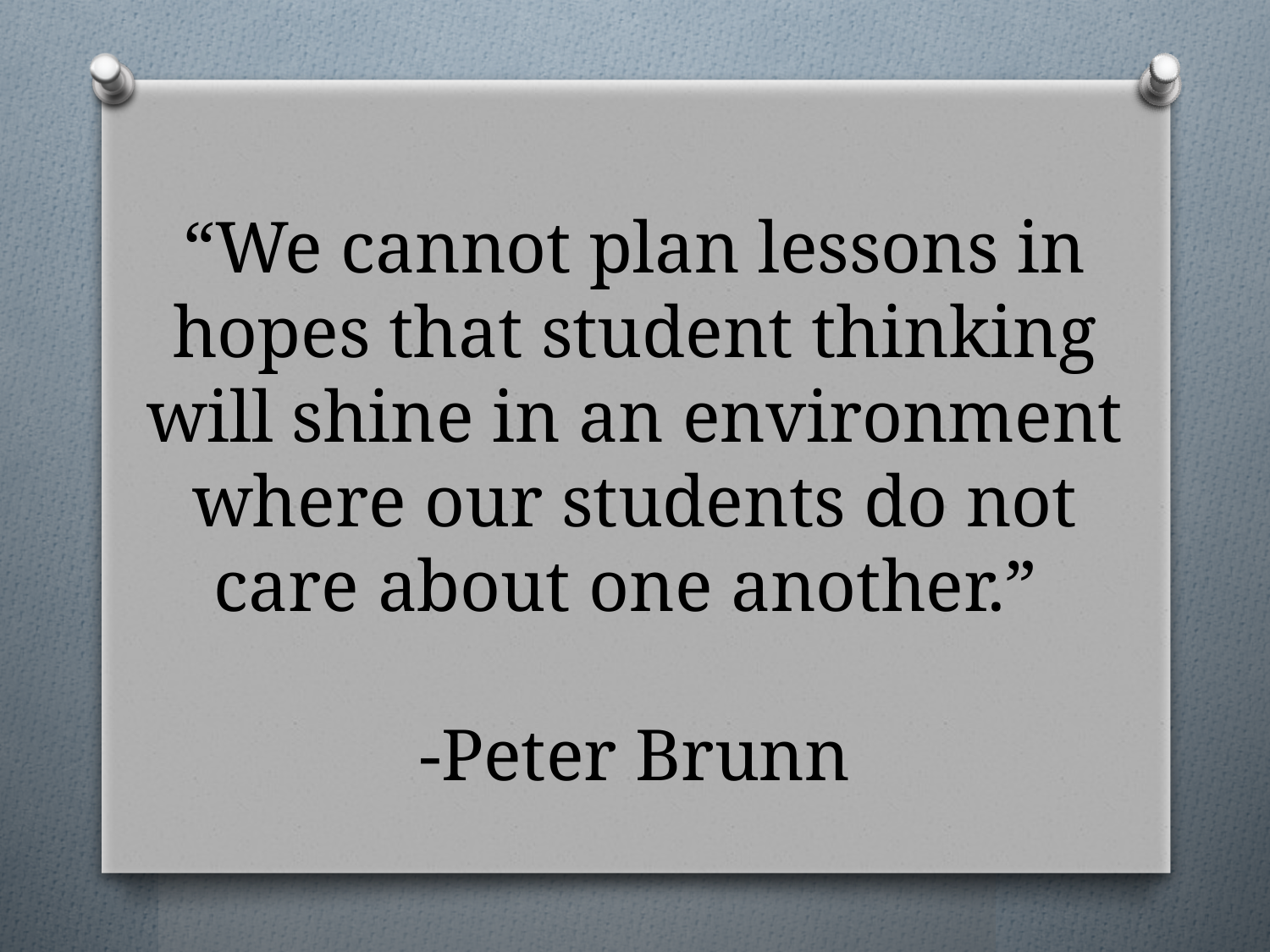

# “We cannot plan lessons in hopes that student thinking will shine in an environment where our students do not care about one another.” -Peter Brunn